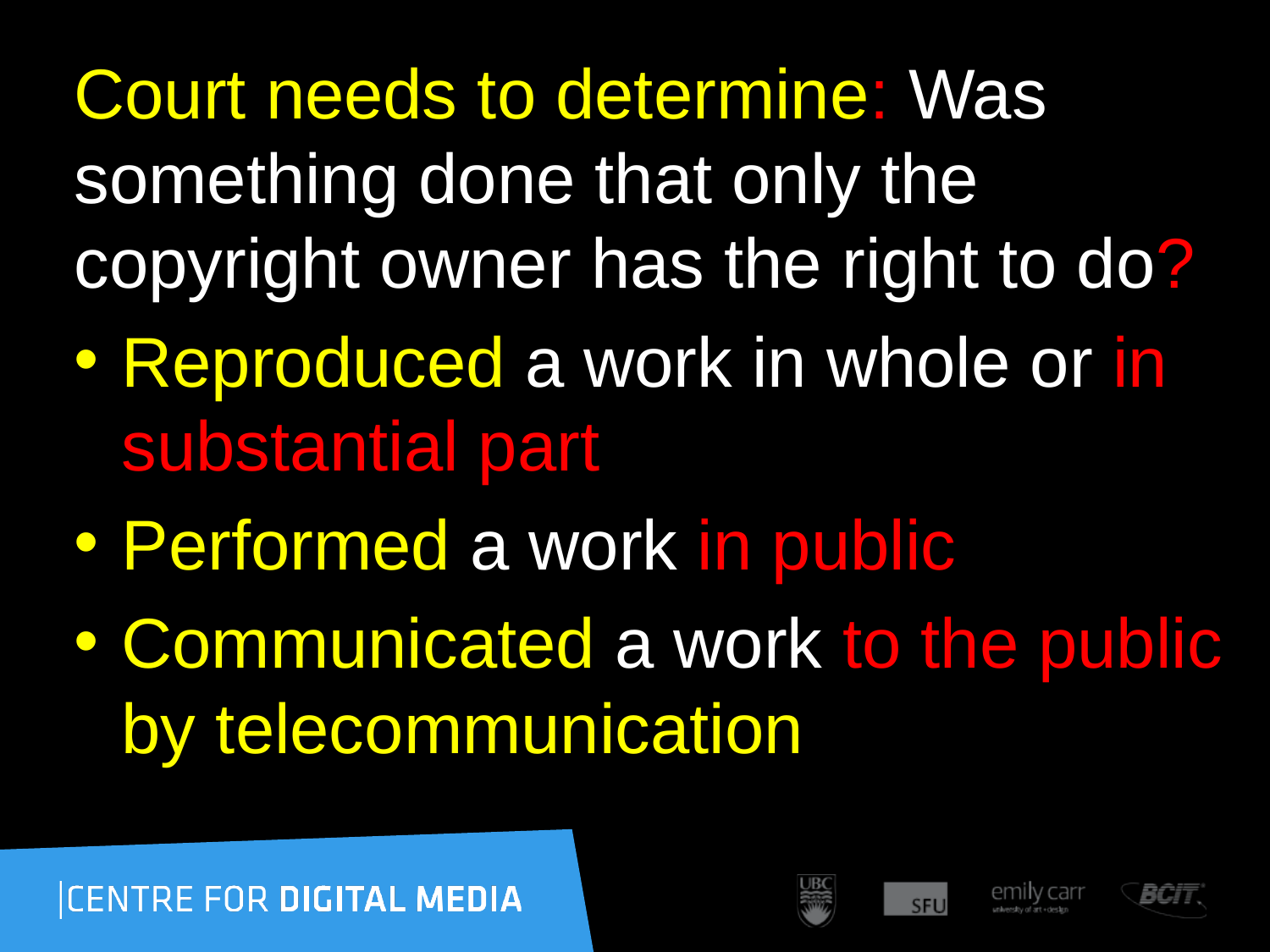

Court needs to determine: Was something done that only the copyright owner has the right to do?
Reproduced a work in whole or in substantial part
Performed a work in public
Communicated a work to the public by telecommunication